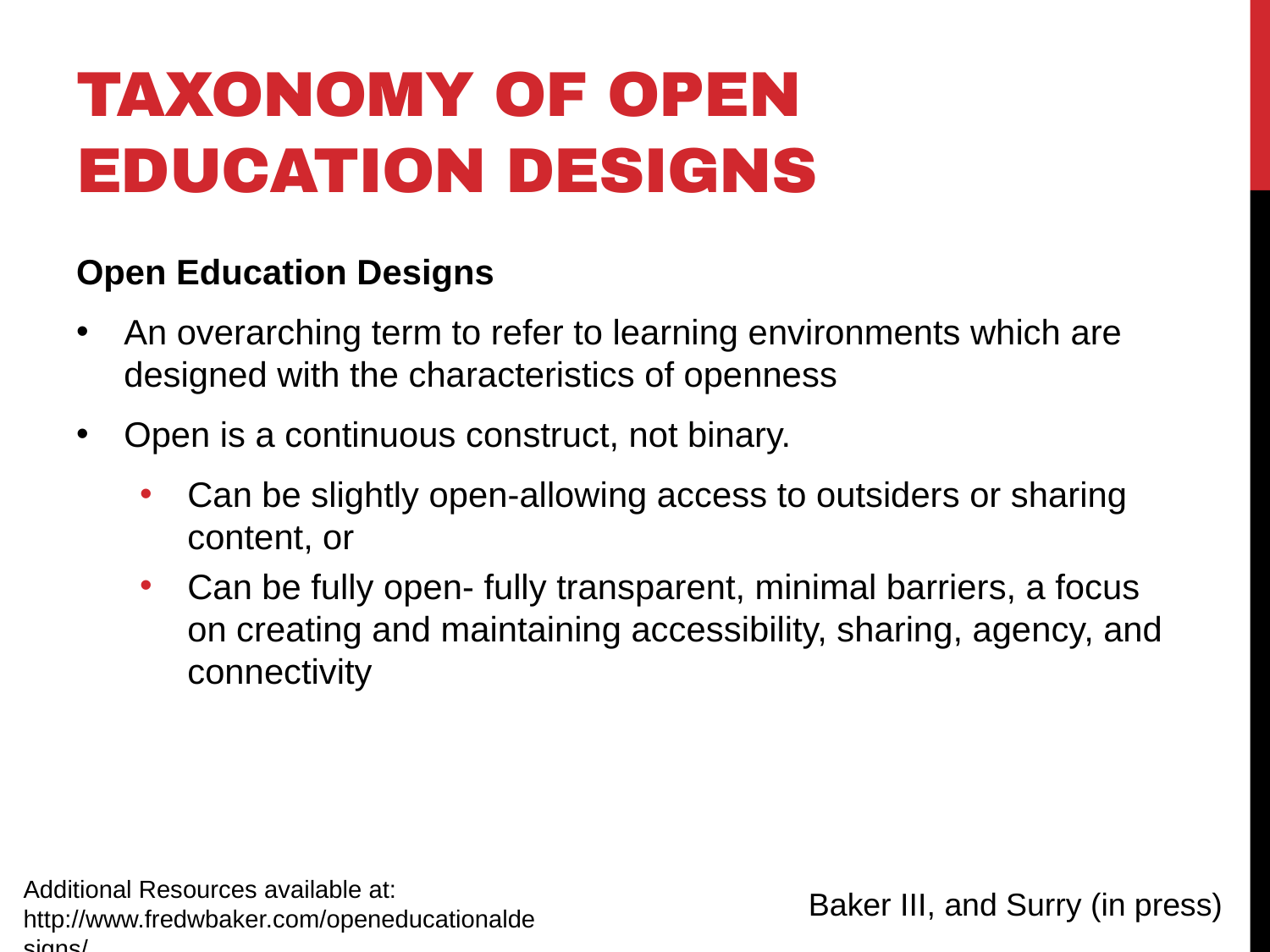

# Taxonomy of Open Education Designs
Open Education Designs
An overarching term to refer to learning environments which are designed with the characteristics of openness
Open is a continuous construct, not binary.
Can be slightly open-allowing access to outsiders or sharing content, or
Can be fully open- fully transparent, minimal barriers, a focus on creating and maintaining accessibility, sharing, agency, and connectivity

Additional Resources available at: http://www.fredwbaker.com/openeducationaldesigns/
Baker III, and Surry (in press)